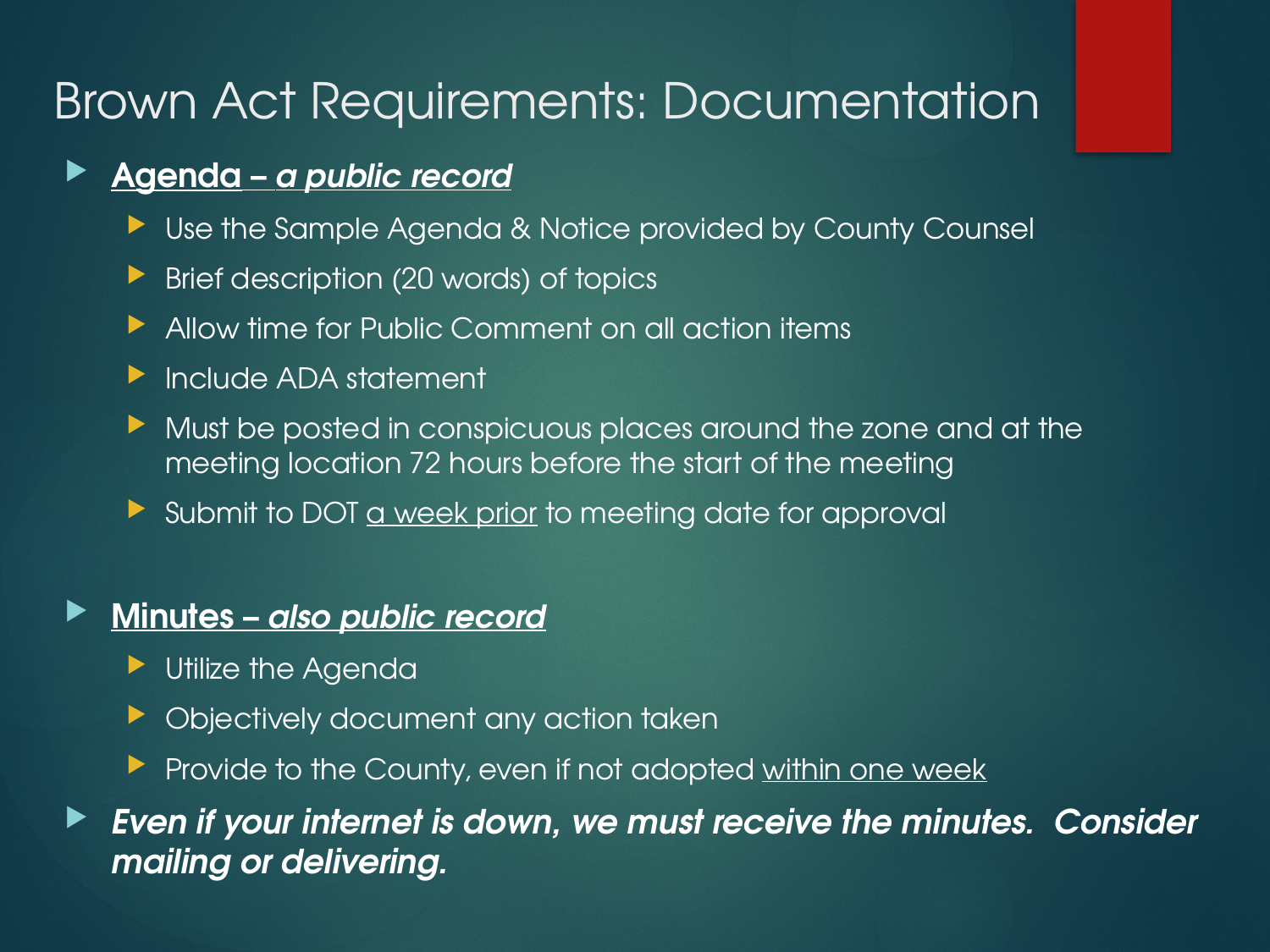

# Brown Act Requirements: Documentation
Agenda – a public record
Use the Sample Agenda & Notice provided by County Counsel
Brief description (20 words) of topics
Allow time for Public Comment on all action items
Include ADA statement
Must be posted in conspicuous places around the zone and at the meeting location 72 hours before the start of the meeting
Submit to DOT a week prior to meeting date for approval

Minutes – also public record
Utilize the Agenda
Objectively document any action taken
Provide to the County, even if not adopted within one week
Even if your internet is down, we must receive the minutes.  Consider mailing or delivering.